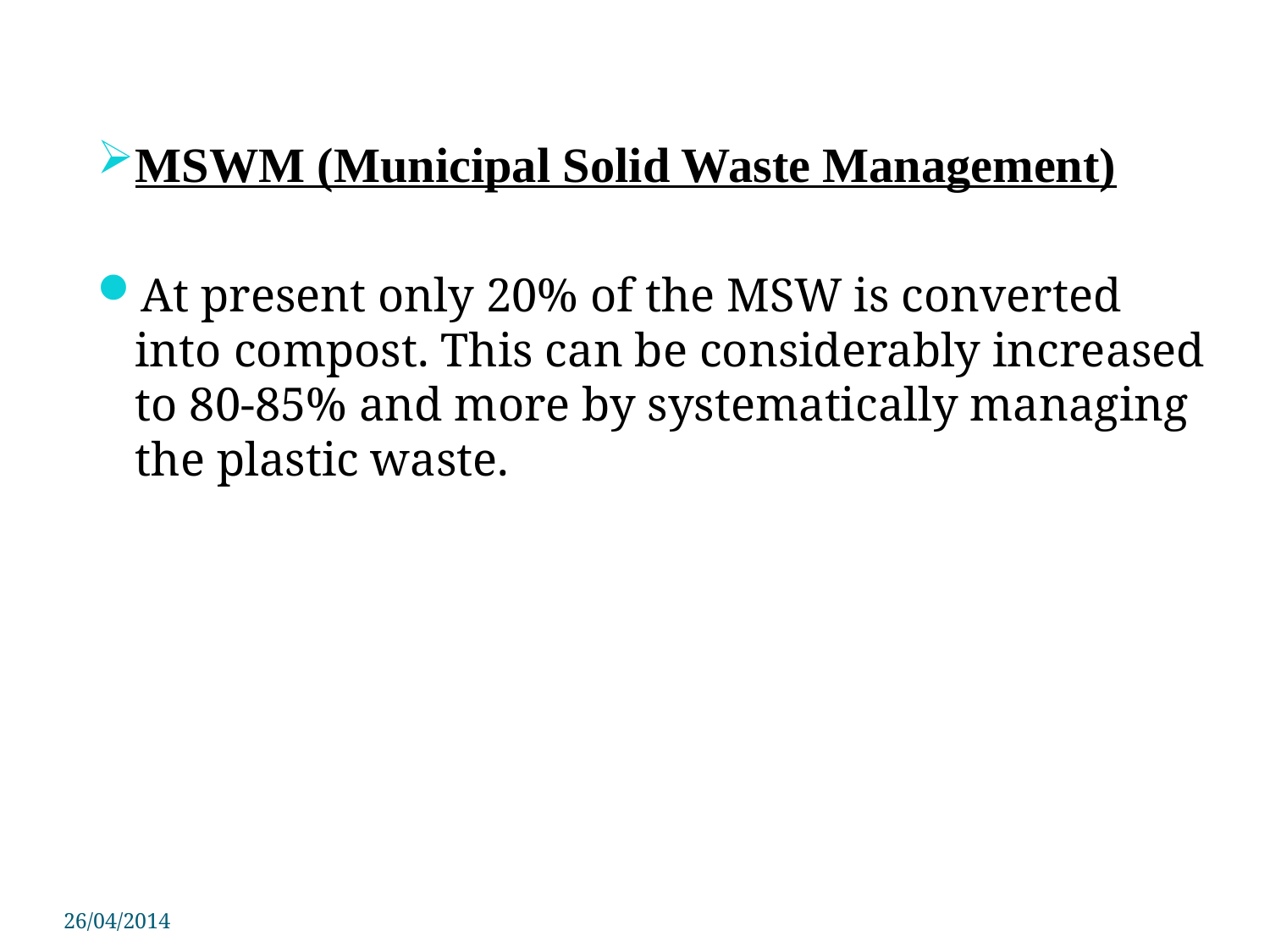

MSWM (Municipal Solid Waste Management)

At present only 20% of the MSW is converted into compost. This can be considerably increased to 80-85% and more by systematically managing the plastic waste.

26/04/2014
PSIT COE Kanpur